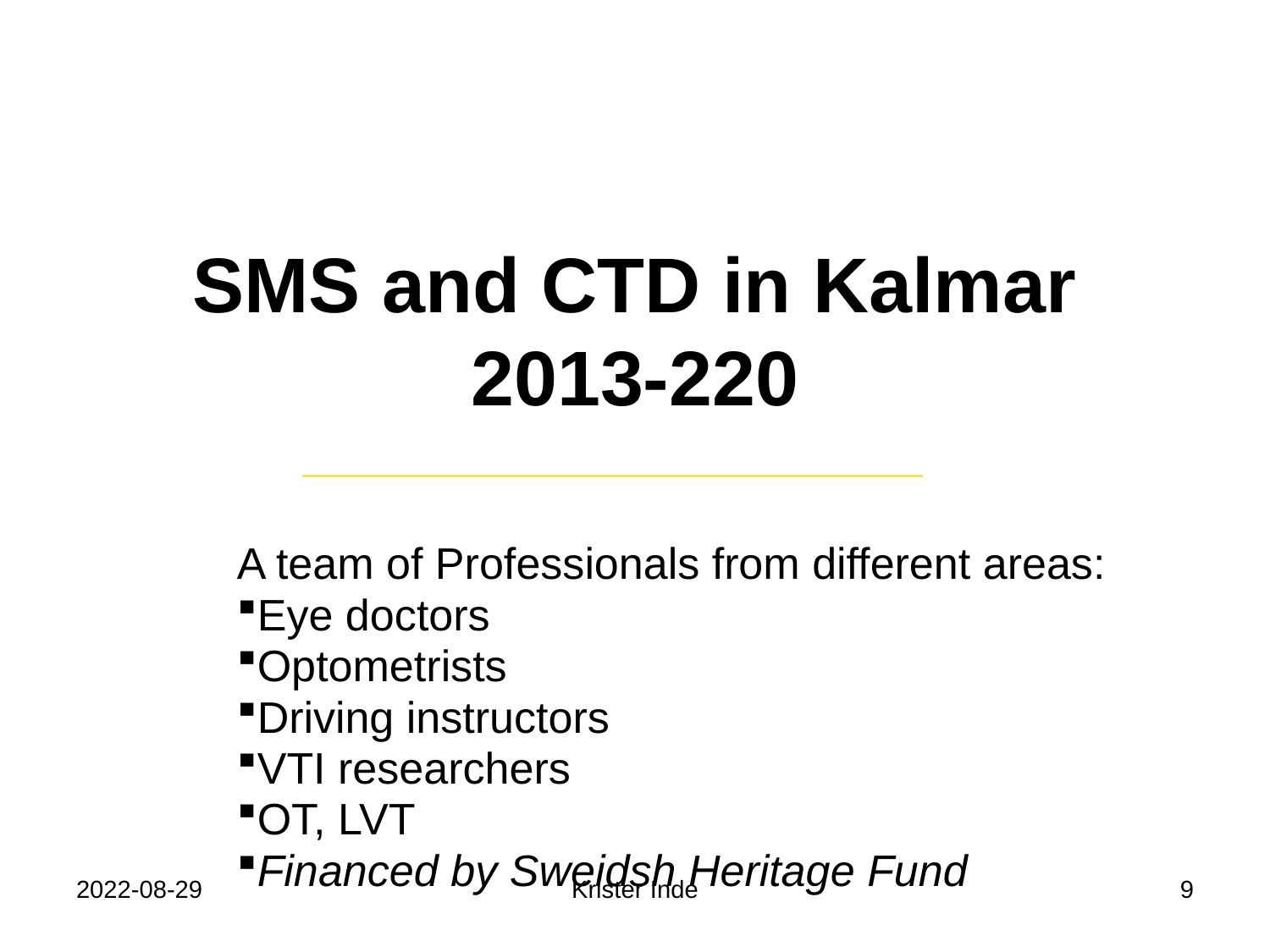

# SMS and CTD in Kalmar 2013-220
A team of Professionals from different areas:
Eye doctors
Optometrists
Driving instructors
VTI researchers
OT, LVT
Financed by Sweidsh Heritage Fund
2022-08-29
Krister Inde
9